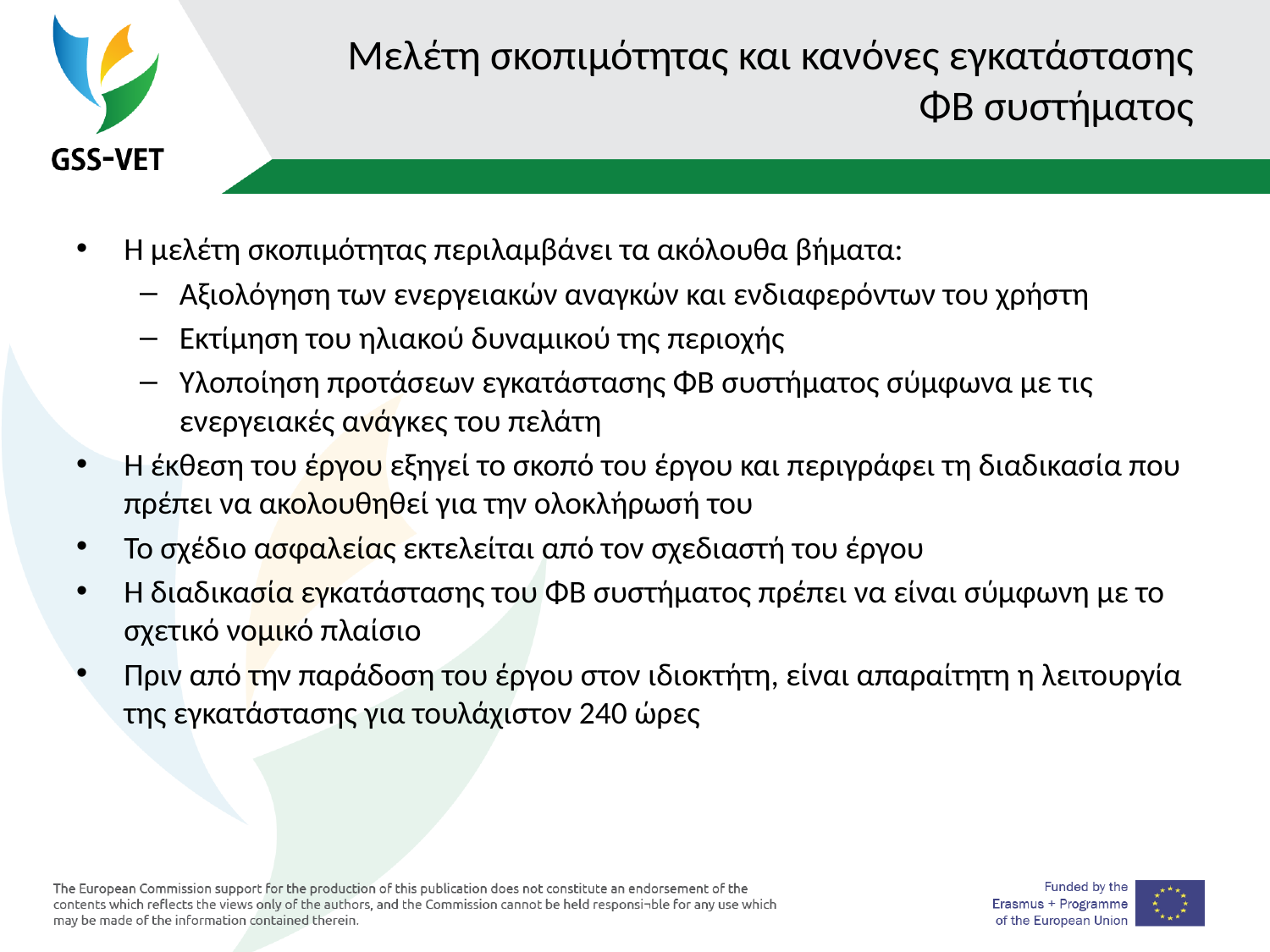

# Μελέτη σκοπιμότητας και κανόνες εγκατάστασης ΦΒ συστήματος
Η μελέτη σκοπιμότητας περιλαμβάνει τα ακόλουθα βήματα:
Αξιολόγηση των ενεργειακών αναγκών και ενδιαφερόντων του χρήστη
Εκτίμηση του ηλιακού δυναμικού της περιοχής
Υλοποίηση προτάσεων εγκατάστασης ΦΒ συστήματος σύμφωνα με τις ενεργειακές ανάγκες του πελάτη
Η έκθεση του έργου εξηγεί το σκοπό του έργου και περιγράφει τη διαδικασία που πρέπει να ακολουθηθεί για την ολοκλήρωσή του
Το σχέδιο ασφαλείας εκτελείται από τον σχεδιαστή του έργου
Η διαδικασία εγκατάστασης του ΦΒ συστήματος πρέπει να είναι σύμφωνη με το σχετικό νομικό πλαίσιο
Πριν από την παράδοση του έργου στον ιδιοκτήτη, είναι απαραίτητη η λειτουργία της εγκατάστασης για τουλάχιστον 240 ώρες